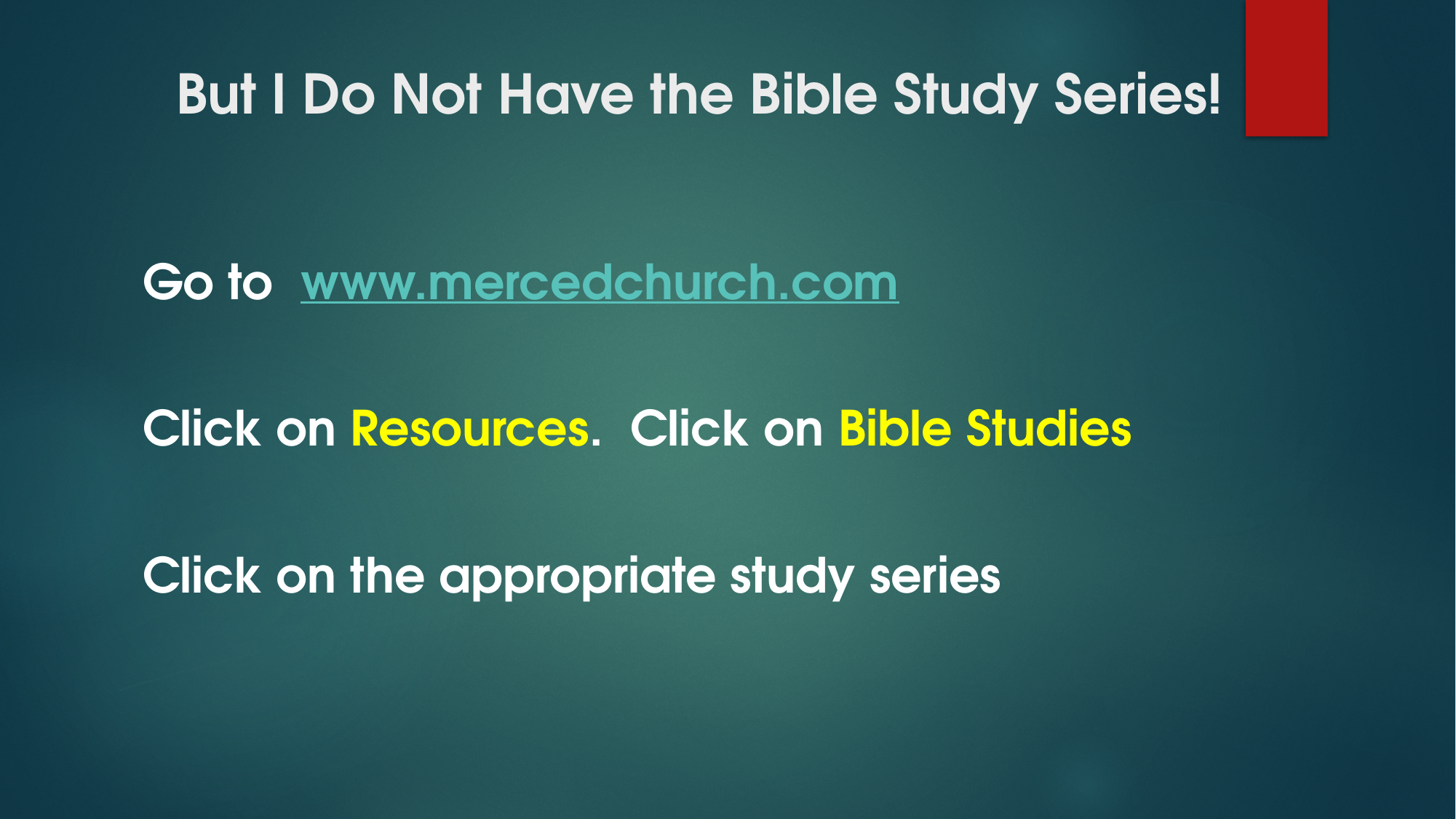

# But I Do Not Have the Bible Study Series!
Go to  www.mercedchurch.com

Click on Resources.  Click on Bible Studies

Click on the appropriate study series